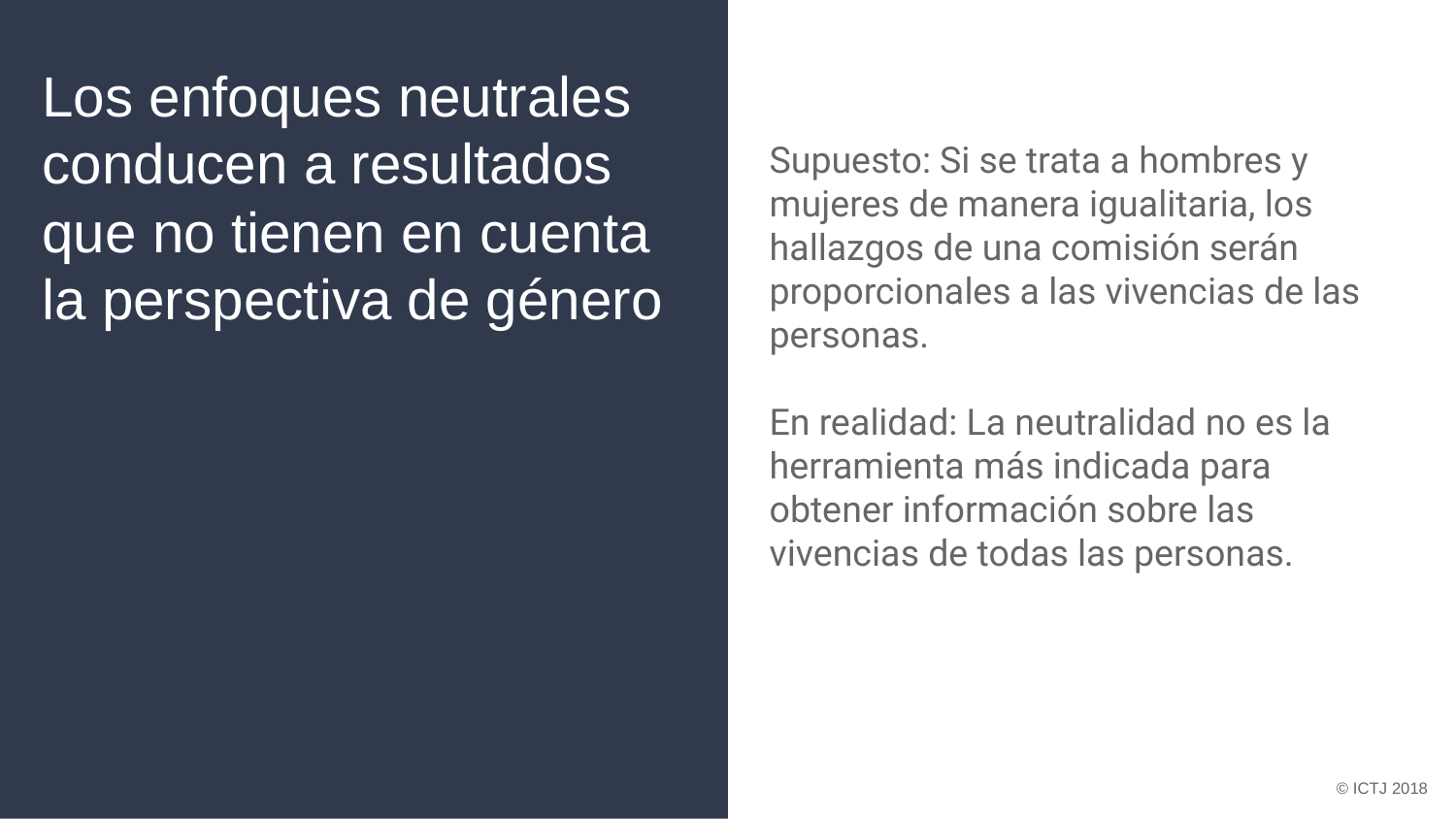

# Los enfoques neutrales conducen a resultados que no tienen en cuenta la perspectiva de género
Supuesto: Si se trata a hombres y mujeres de manera igualitaria, los hallazgos de una comisión serán proporcionales a las vivencias de las personas.

En realidad: La neutralidad no es la herramienta más indicada para obtener información sobre las vivencias de todas las personas.

© ICTJ 2018